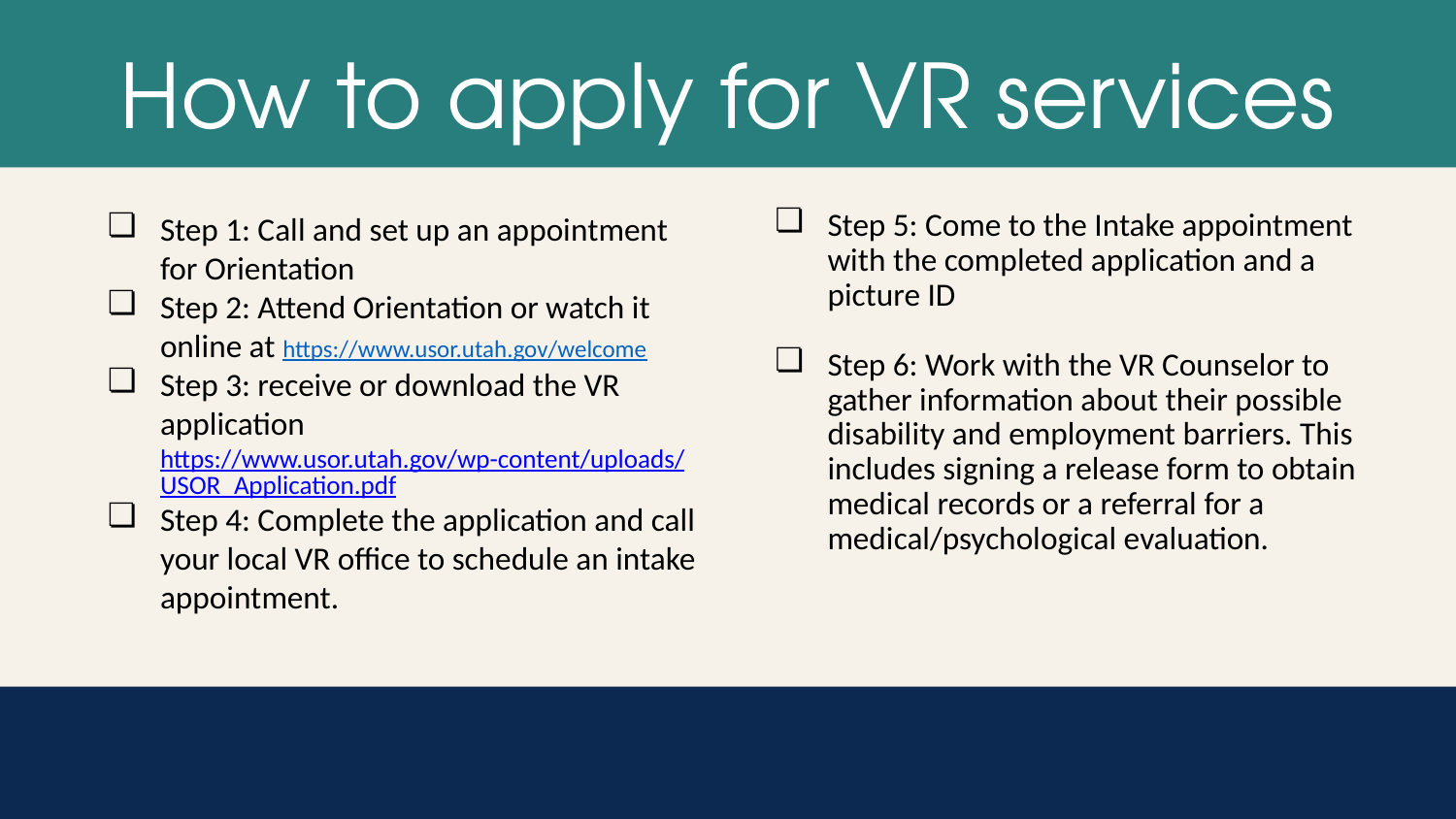

# How to apply for VR services
Step 5: Come to the Intake appointment with the completed application and a picture ID

Step 6: Work with the VR Counselor to gather information about their possible disability and employment barriers. This includes signing a release form to obtain medical records or a referral for a medical/psychological evaluation.
Step 1: Call and set up an appointment for Orientation
Step 2: Attend Orientation or watch it online at https://www.usor.utah.gov/welcome
Step 3: receive or download the VR application
https://www.usor.utah.gov/wp-content/uploads/USOR_Application.pdf
Step 4: Complete the application and call your local VR office to schedule an intake appointment.